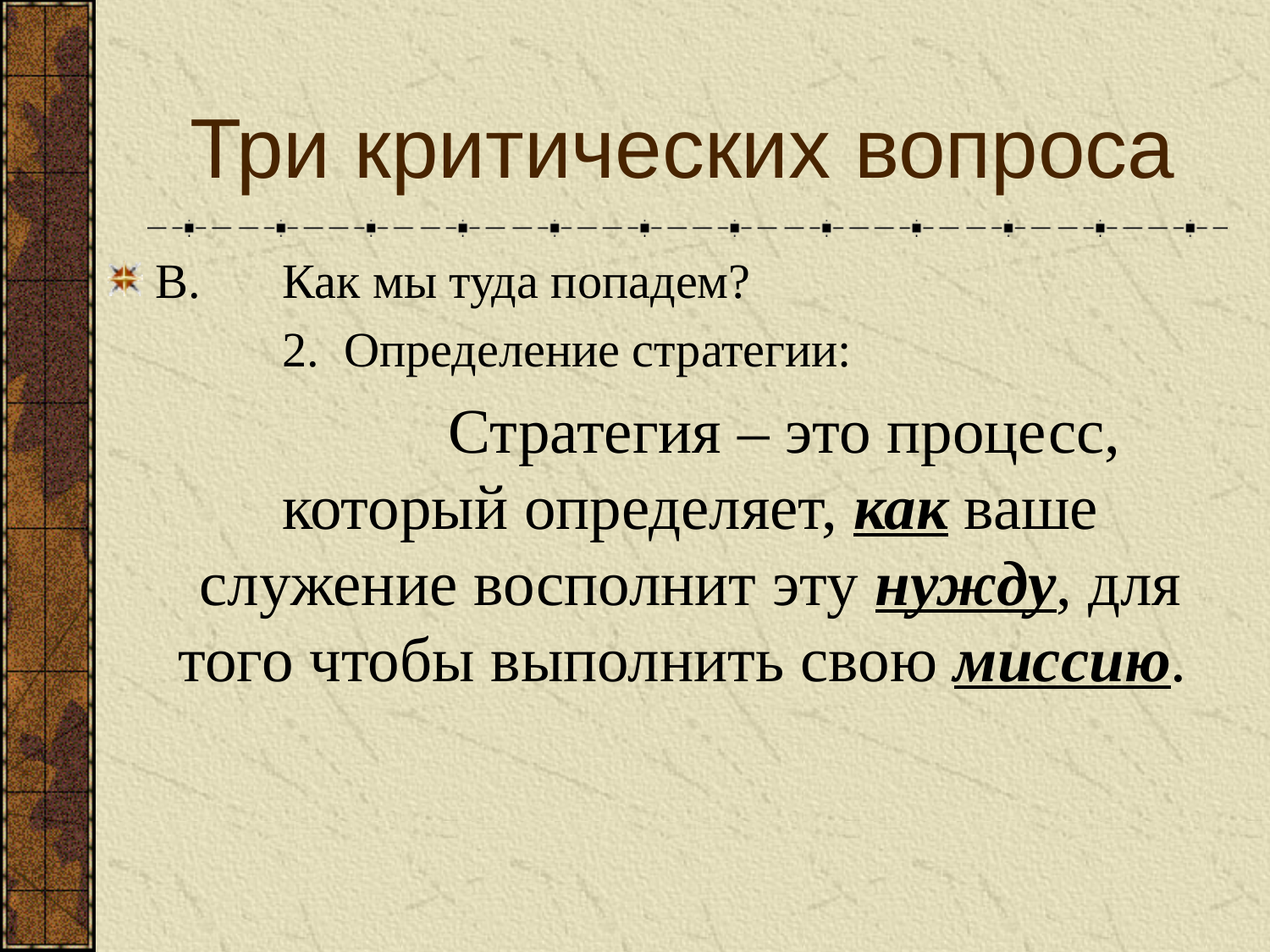

# Три критических вопроса
В.	Как мы туда попадем?
		2.  Определение стратегии:
		     Стратегия – это процесс, который определяет, как ваше служение восполнит эту нужду, для того чтобы выполнить свою миссию.